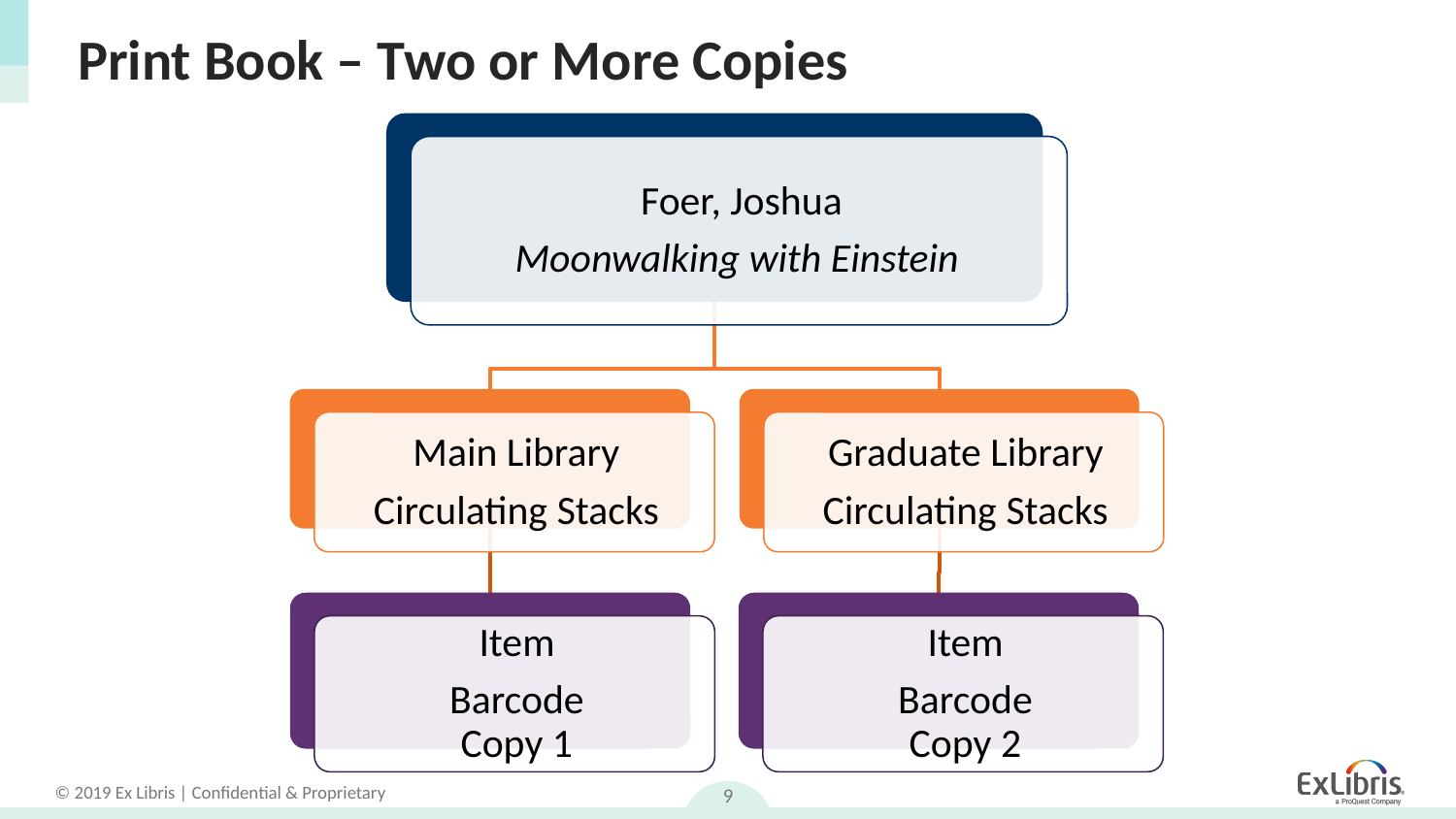

# Print Book – Two or More Copies
Foer, Joshua
Moonwalking with Einstein
Main Library
Circulating Stacks
Item
Barcode
Copy 1
Graduate Library
Circulating Stacks
Item
Barcode
Copy 2
9